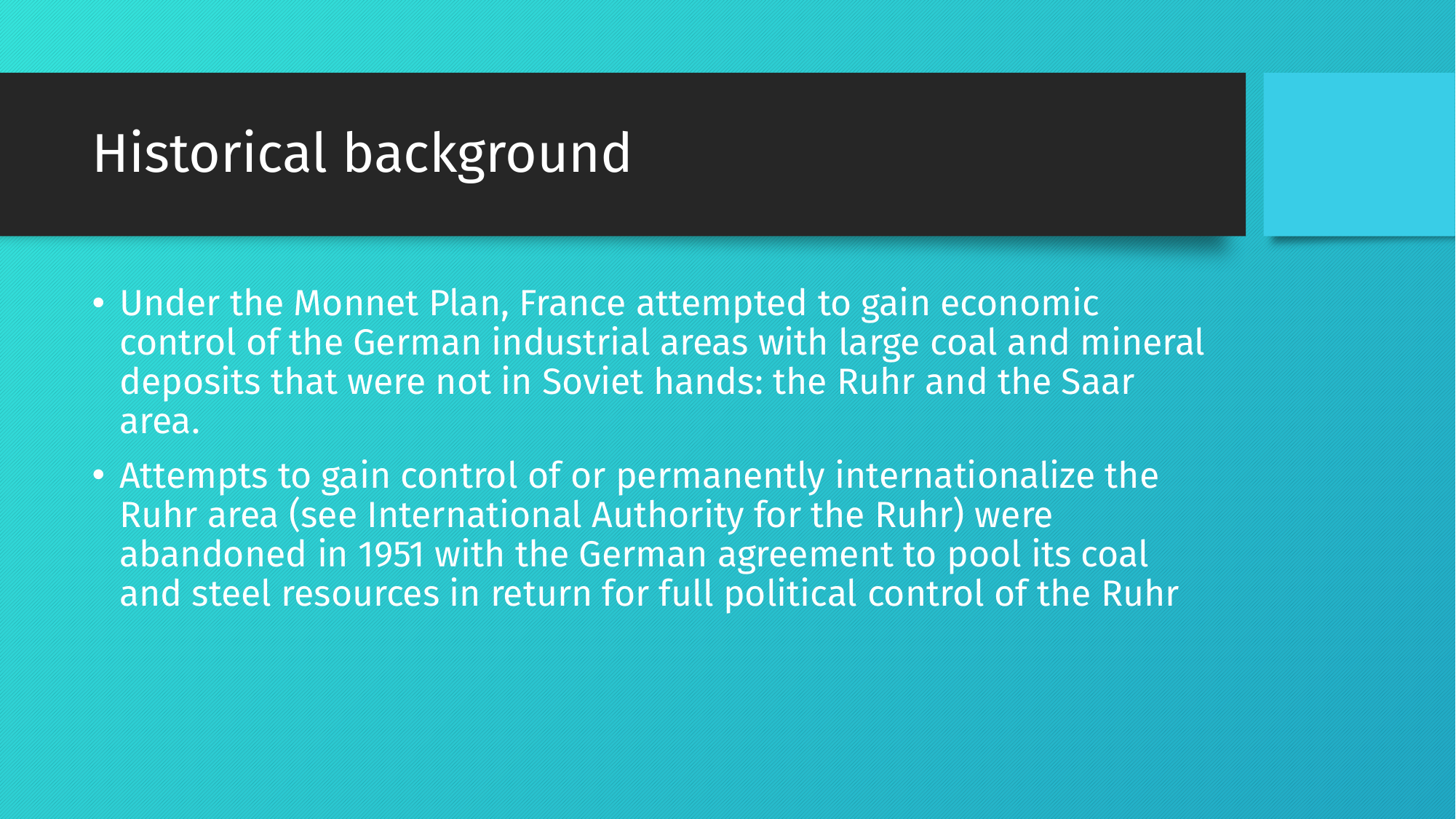

# Historical background
Under the Monnet Plan, France attempted to gain economic control of the German industrial areas with large coal and mineral deposits that were not in Soviet hands: the Ruhr and the Saar area.
Attempts to gain control of or permanently internationalize the Ruhr area (see International Authority for the Ruhr) were abandoned in 1951 with the German agreement to pool its coal and steel resources in return for full political control of the Ruhr